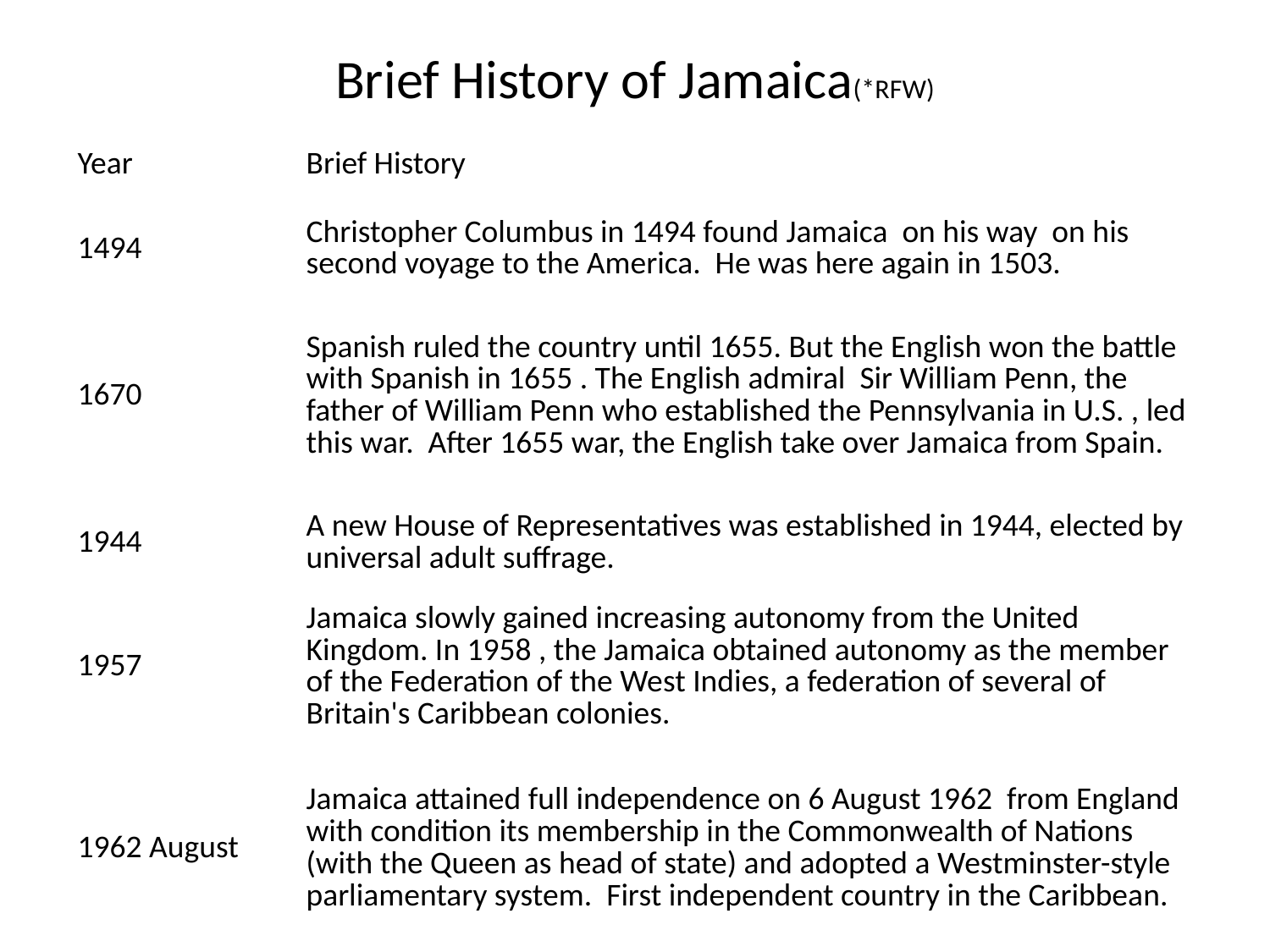

# Brief History of Jamaica(*RFW)
| Year | Brief History |
| --- | --- |
| 1494 | Christopher Columbus in 1494 found Jamaica on his way on his second voyage to the America. He was here again in 1503. |
| 1670 | Spanish ruled the country until 1655. But the English won the battle with Spanish in 1655 . The English admiral Sir William Penn, the father of William Penn who established the Pennsylvania in U.S. , led this war. After 1655 war, the English take over Jamaica from Spain. |
| 1944 | A new House of Representatives was established in 1944, elected by universal adult suffrage. |
| 1957 | Jamaica slowly gained increasing autonomy from the United Kingdom. In 1958 , the Jamaica obtained autonomy as the member of the Federation of the West Indies, a federation of several of Britain's Caribbean colonies. |
| 1962 August | Jamaica attained full independence on 6 August 1962 from England with condition its membership in the Commonwealth of Nations (with the Queen as head of state) and adopted a Westminster-style parliamentary system. First independent country in the Caribbean. |